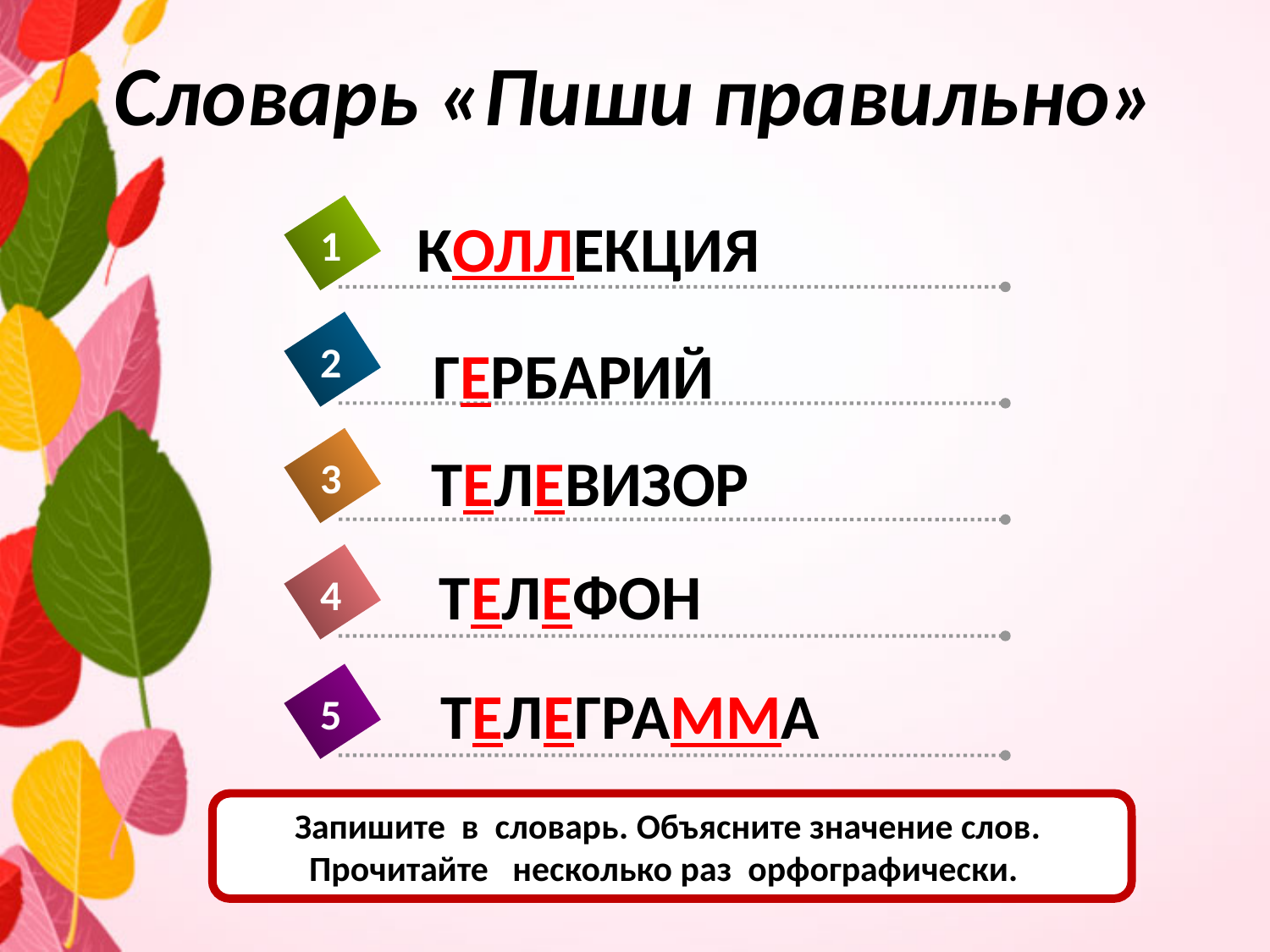

# Словарь «Пиши правильно»
КОЛЛЕКЦИЯ

1

2
ГЕРБАРИЙ

ТЕЛЕВИЗОР

3

ТЕЛЕФОН

4

ТЕЛЕГРАММА

5

Запишите  в  словарь. Объясните значение слов.
Прочитайте   несколько раз  орфографически.